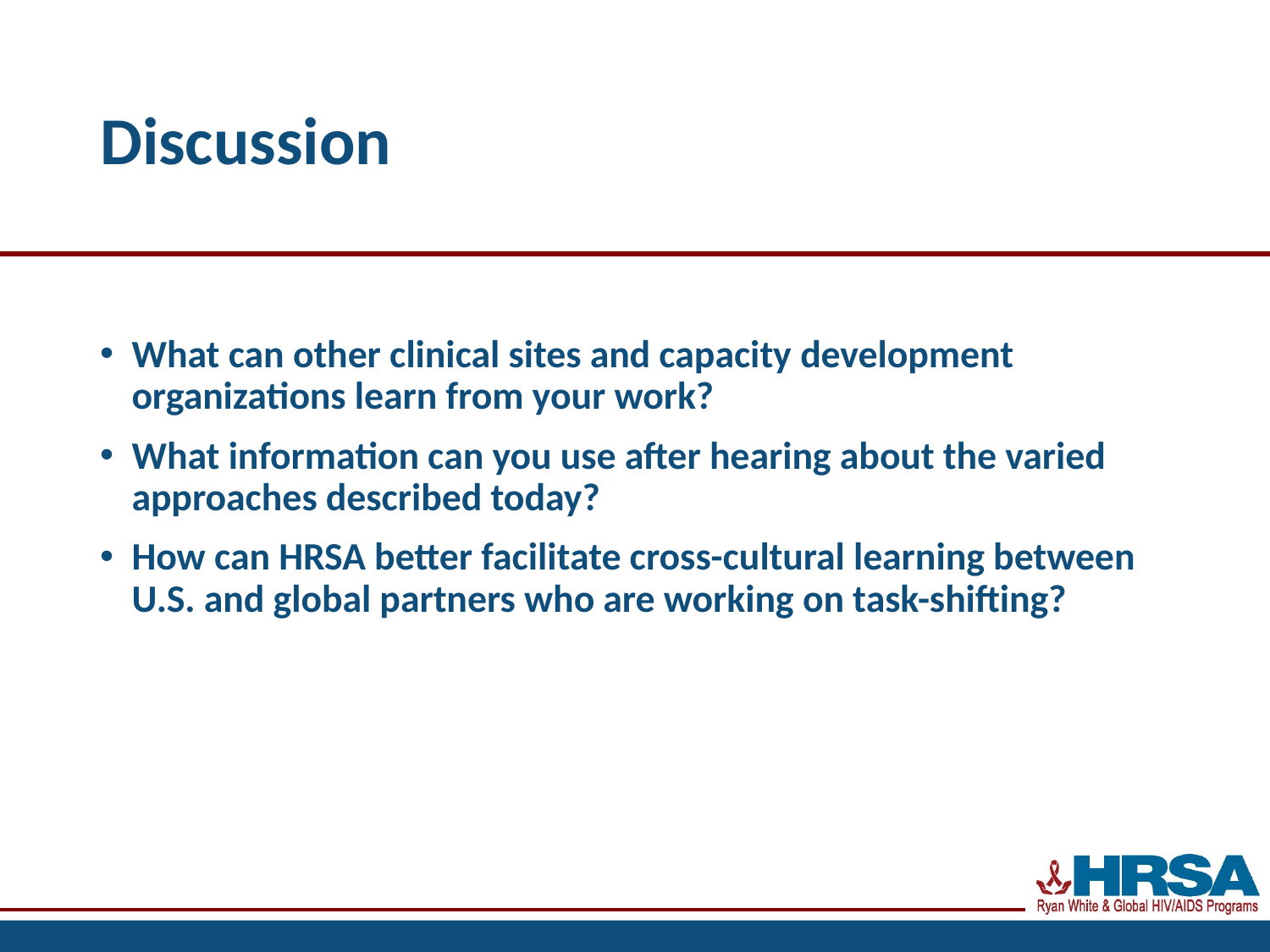

# Discussion
What can other clinical sites and capacity development organizations learn from your work?
What information can you use after hearing about the varied approaches described today?
How can HRSA better facilitate cross-cultural learning between U.S. and global partners who are working on task-shifting?